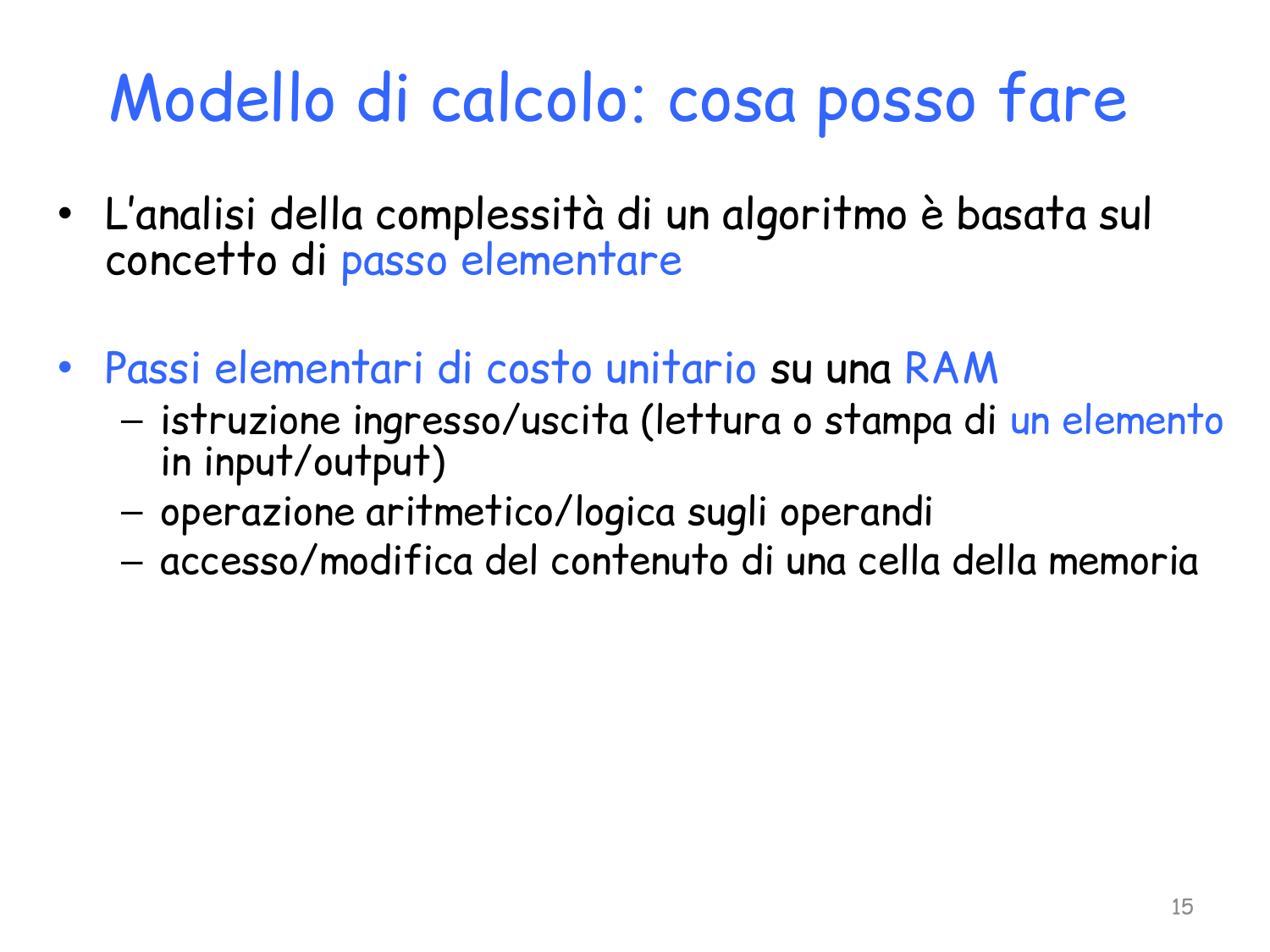

# Modello di calcolo: cosa posso fare
L’analisi della complessità di un algoritmo è basata sul concetto di passo elementare

Passi elementari di costo unitario su una RAM
istruzione ingresso/uscita (lettura o stampa di un elemento in input/output)
operazione aritmetico/logica sugli operandi
accesso/modifica del contenuto di una cella della memoria
15